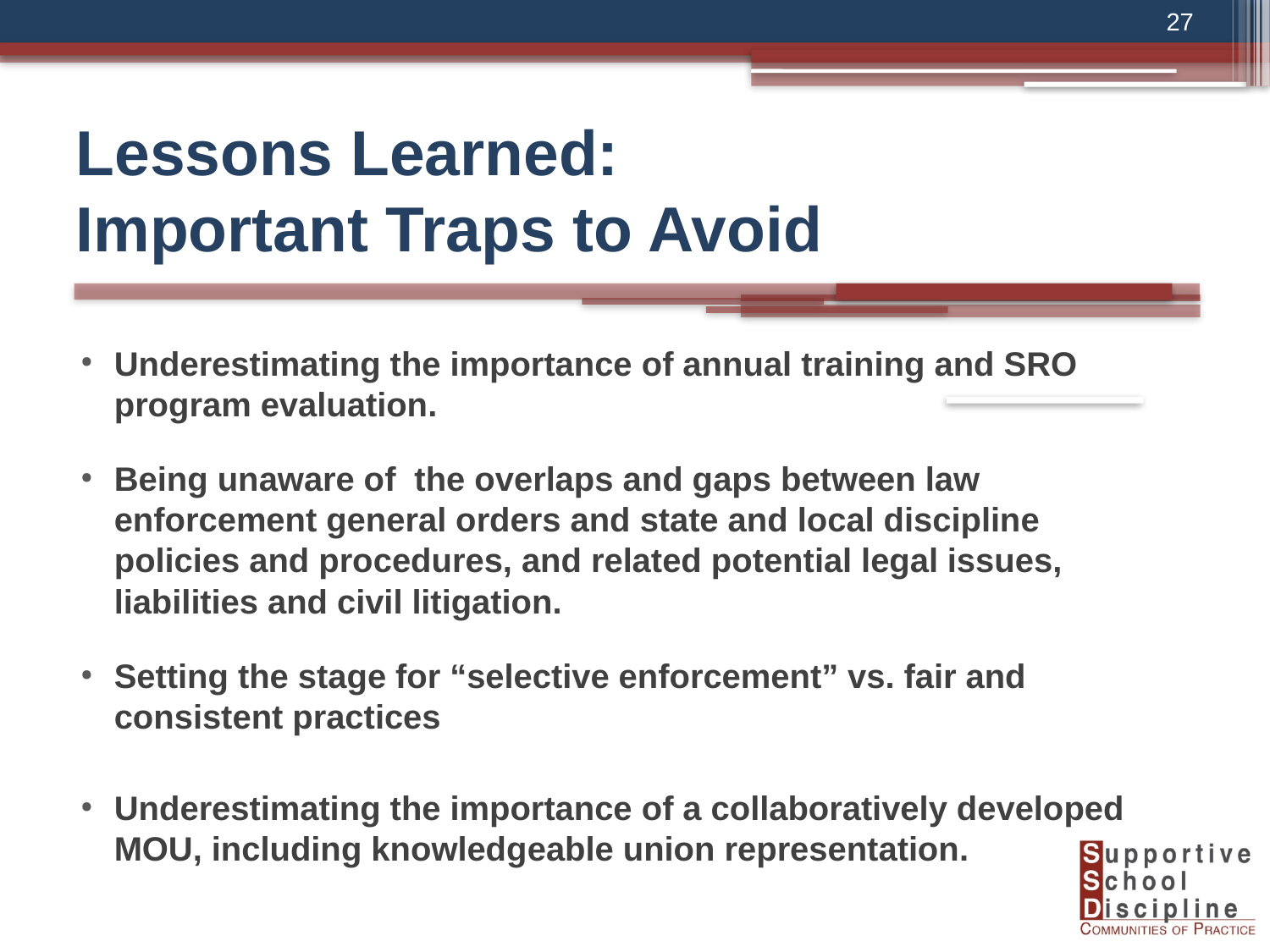

27
Lessons Learned:
Important Traps to Avoid

Underestimating the importance of annual training and SRO program evaluation.

Being unaware of  the overlaps and gaps between law enforcement general orders and state and local discipline policies and procedures, and related potential legal issues, liabilities and civil litigation.

Setting the stage for “selective enforcement” vs. fair and consistent practices

Underestimating the importance of a collaboratively developed MOU, including knowledgeable union representation.